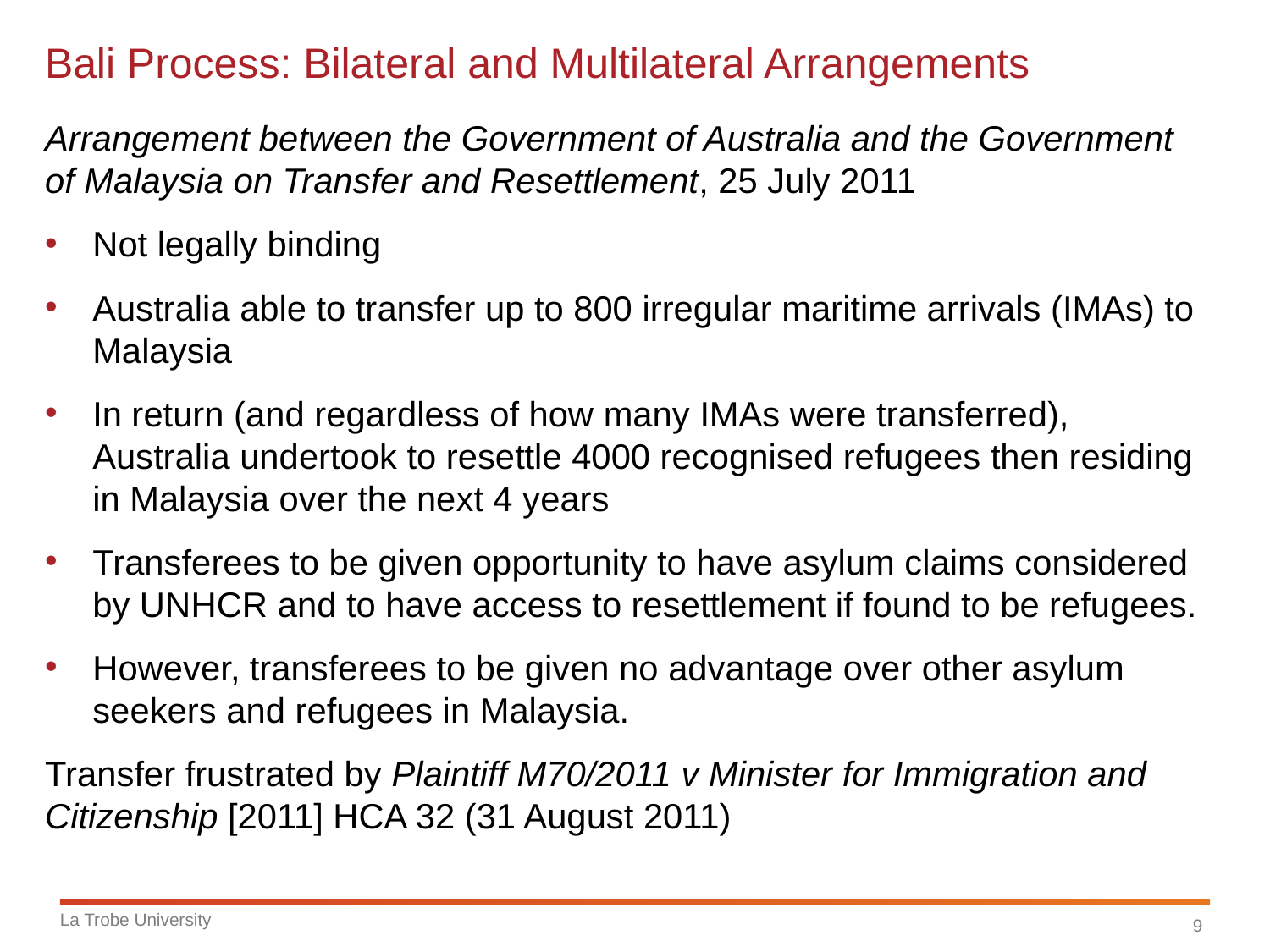

# Bali Process: Bilateral and Multilateral Arrangements
Arrangement between the Government of Australia and the Government of Malaysia on Transfer and Resettlement, 25 July 2011
Not legally binding
Australia able to transfer up to 800 irregular maritime arrivals (IMAs) to Malaysia
In return (and regardless of how many IMAs were transferred), Australia undertook to resettle 4000 recognised refugees then residing in Malaysia over the next 4 years
Transferees to be given opportunity to have asylum claims considered by UNHCR and to have access to resettlement if found to be refugees.
However, transferees to be given no advantage over other asylum seekers and refugees in Malaysia.
Transfer frustrated by Plaintiff M70/2011 v Minister for Immigration and Citizenship [2011] HCA 32 (31 August 2011)
La Trobe University